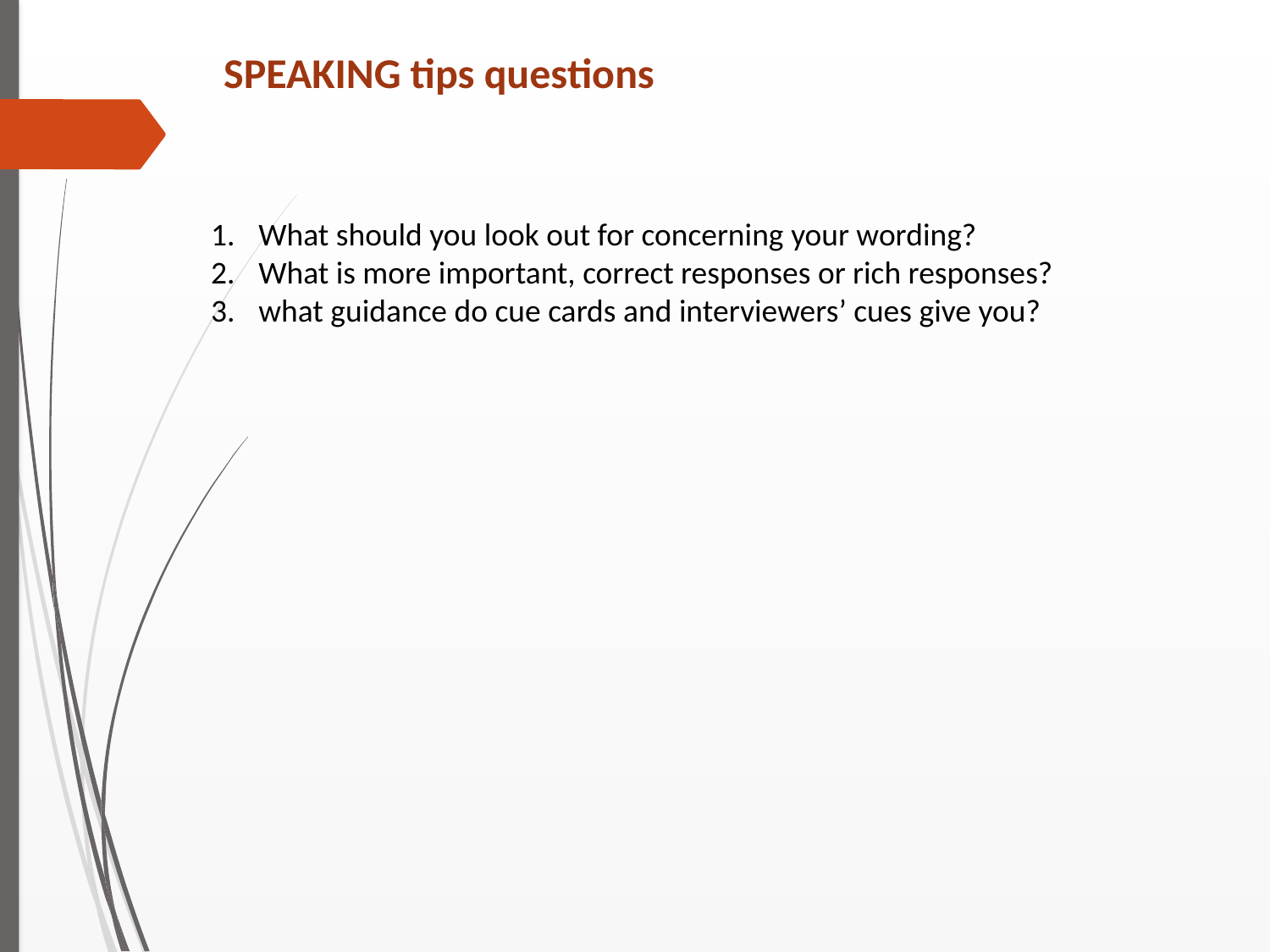

SPEAKING tips questions
What should you look out for concerning your wording?
What is more important, correct responses or rich responses?
what guidance do cue cards and interviewers’ cues give you?